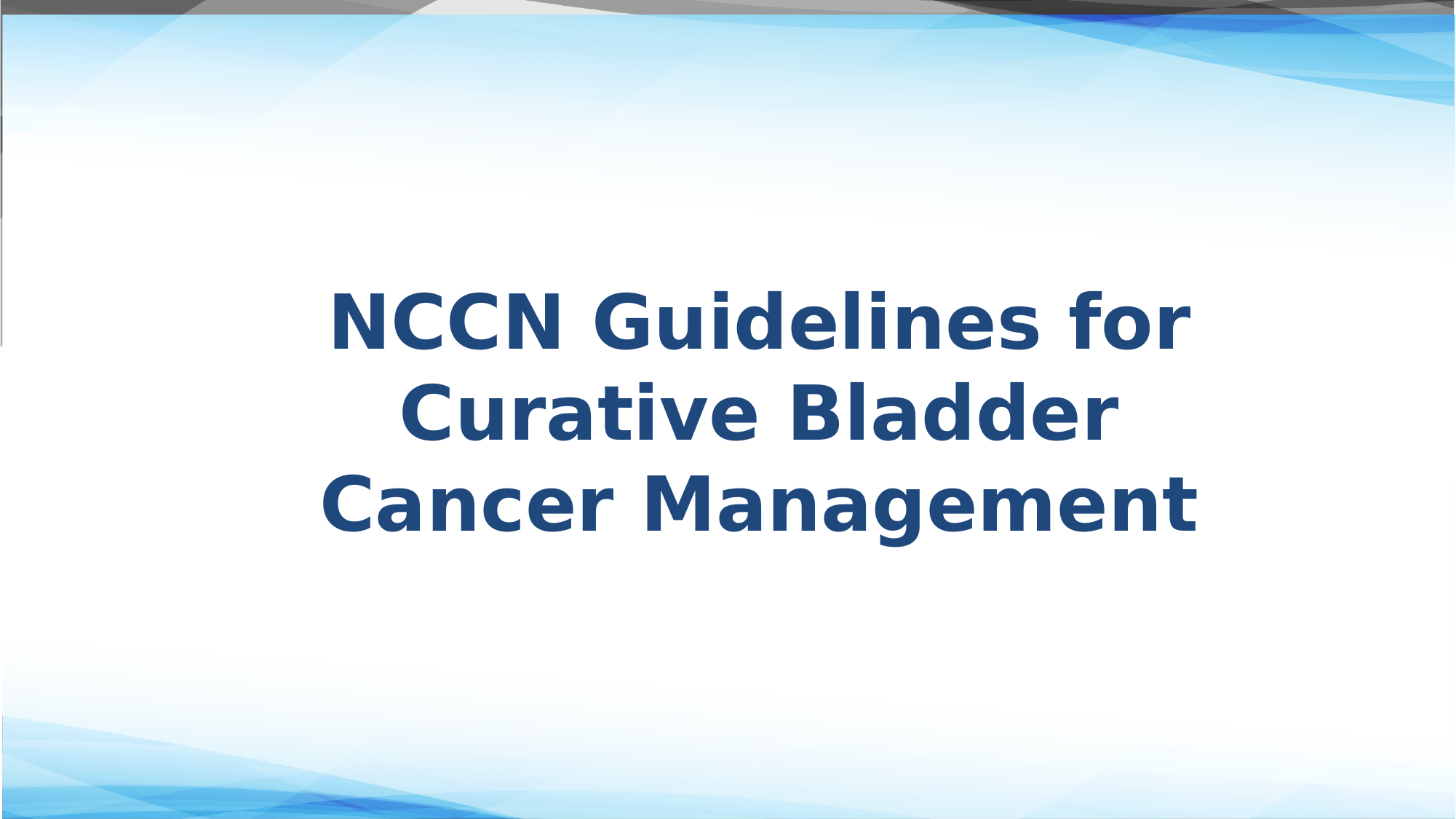

# NCCN Guidelines for Curative Bladder Cancer Management